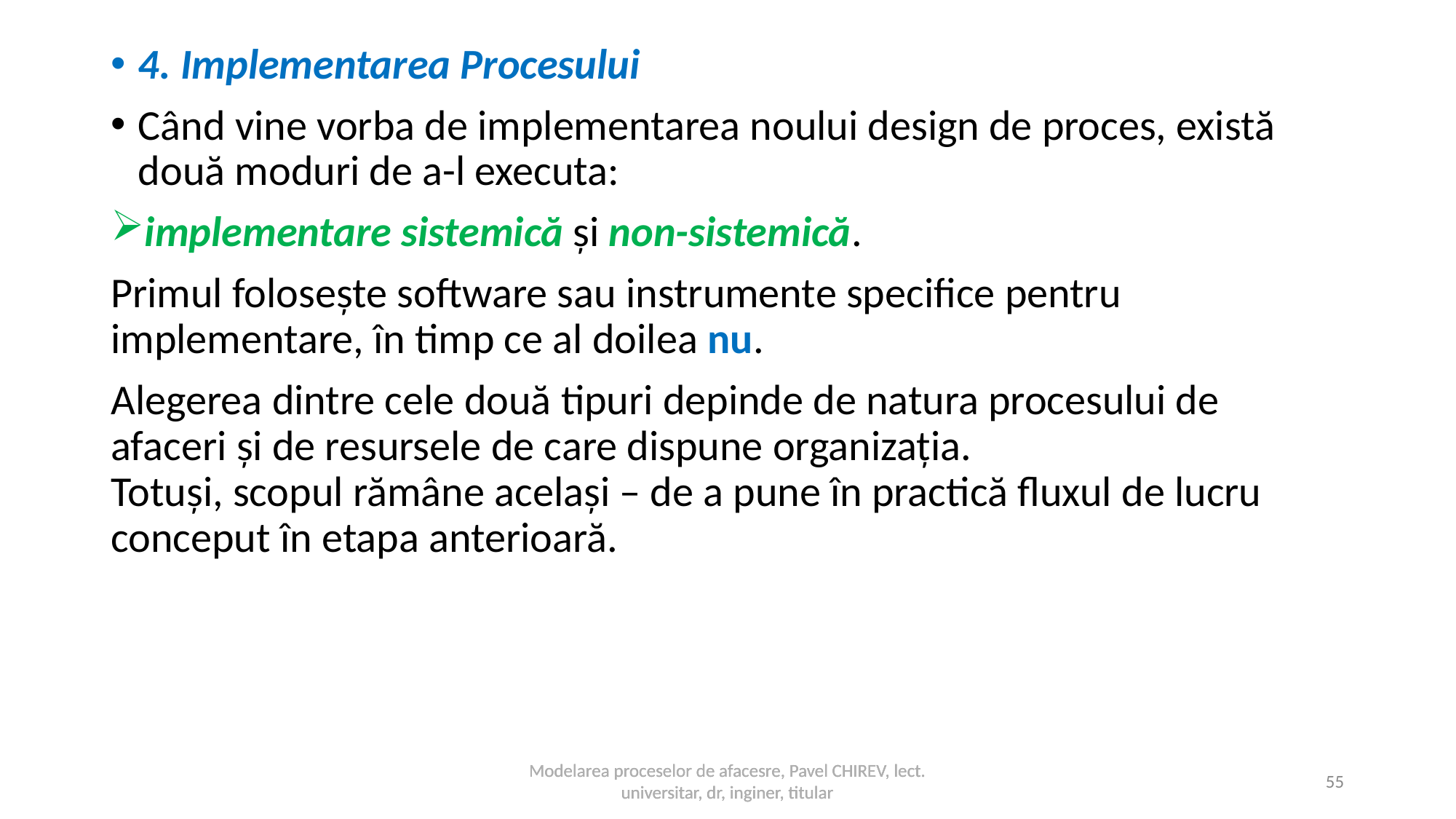

4. Implementarea Procesului
Când vine vorba de implementarea noului design de proces, există două moduri de a-l executa:
implementare sistemică și non-sistemică.
Primul folosește software sau instrumente specifice pentru implementare, în timp ce al doilea nu.
Alegerea dintre cele două tipuri depinde de natura procesului de afaceri și de resursele de care dispune organizația.                            Totuși, scopul rămâne același – de a pune în practică fluxul de lucru conceput în etapa anterioară.
Modelarea proceselor de afacesre, Pavel CHIREV, lect. universitar, dr, inginer, titular
Modelarea proceselor de afacesre, Pavel CHIREV, lect. universitar, dr, inginer, titular
55